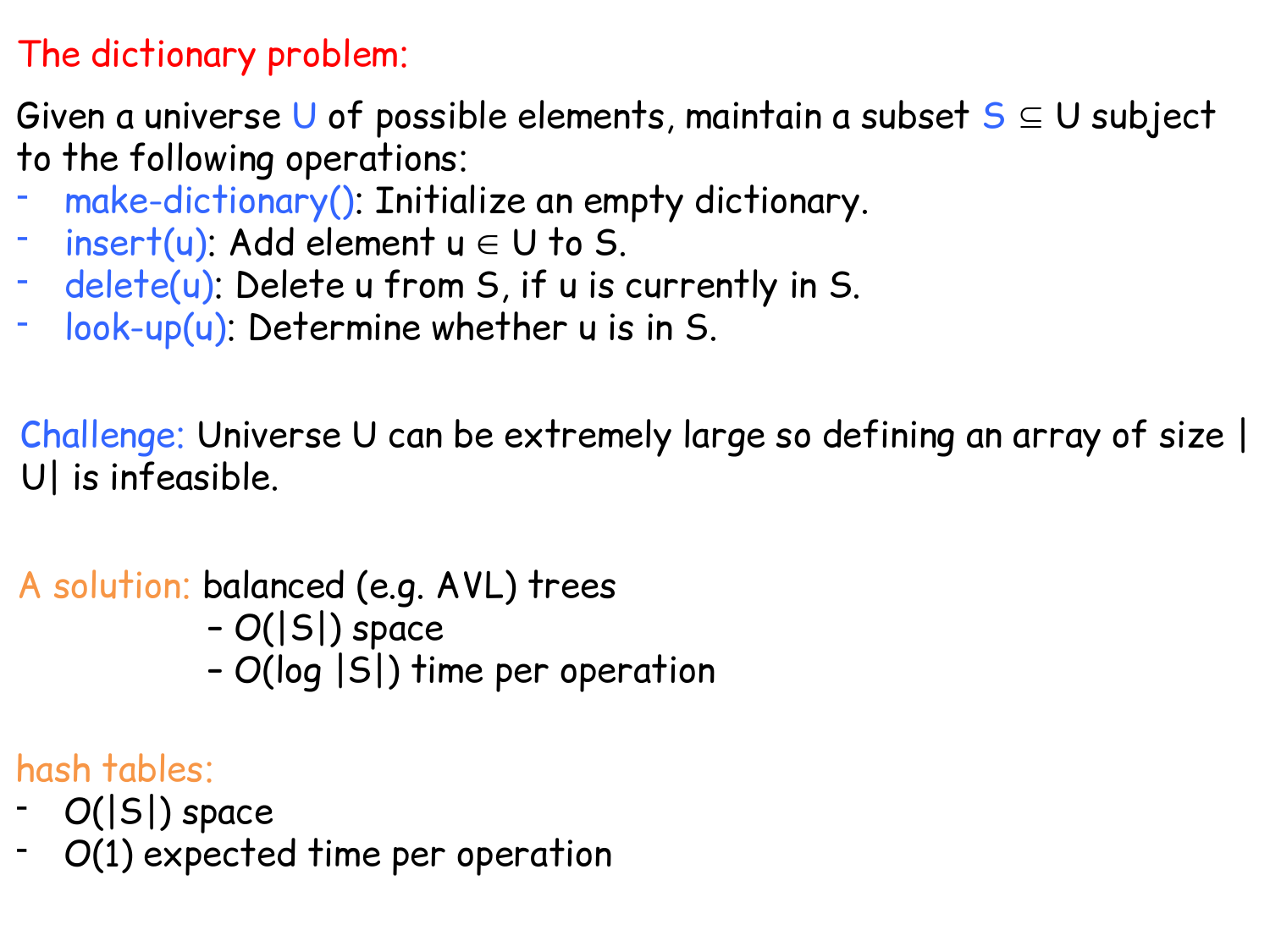

The dictionary problem:
Given a universe U of possible elements, maintain a subset S ⊆ U subject to the following operations:
make-dictionary(): Initialize an empty dictionary.
insert(u): Add element u ∈ U to S.
delete(u): Delete u from S, if u is currently in S.
look-up(u): Determine whether u is in S.
Challenge: Universe U can be extremely large so defining an array of size |U| is infeasible.
A solution: balanced (e.g. AVL) trees
	      – O(|S|) space
                  – O(log |S|) time per operation
hash tables:
O(|S|) space
O(1) expected time per operation